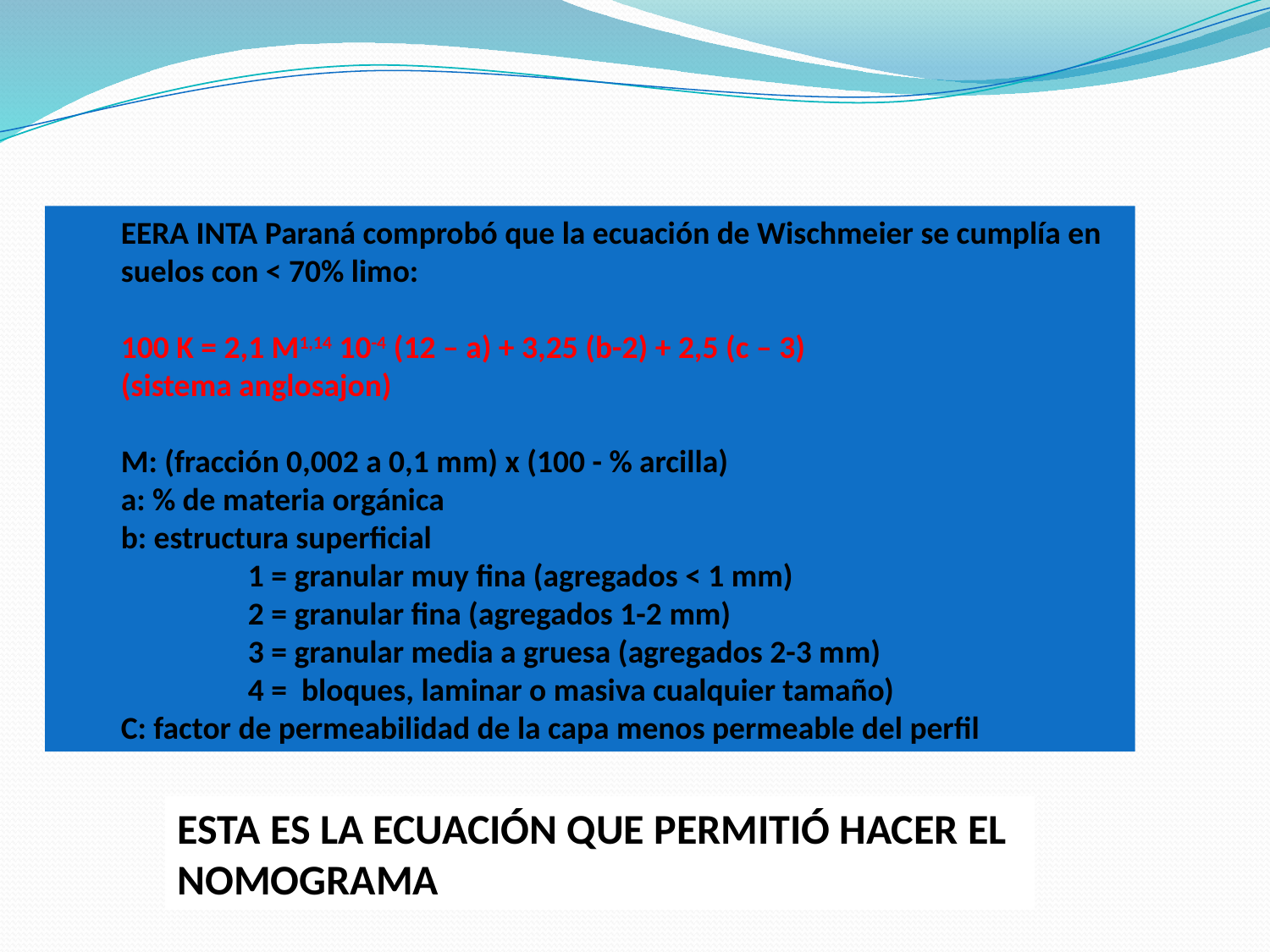

EERA INTA Paraná comprobó que la ecuación de Wischmeier se cumplía en suelos con < 70% limo:

100 K = 2,1 M1,14 10-4 (12 – a) + 3,25 (b-2) + 2,5 (c – 3)
(sistema anglosajon)

M: (fracción 0,002 a 0,1 mm) x (100 - % arcilla)
a: % de materia orgánica
b: estructura superficial
	1 = granular muy fina (agregados < 1 mm)
	2 = granular fina (agregados 1-2 mm)
	3 = granular media a gruesa (agregados 2-3 mm)
	4 =  bloques, laminar o masiva cualquier tamaño)
C: factor de permeabilidad de la capa menos permeable del perfil
ESTA ES LA ECUACIÓN QUE PERMITIÓ HACER EL NOMOGRAMA